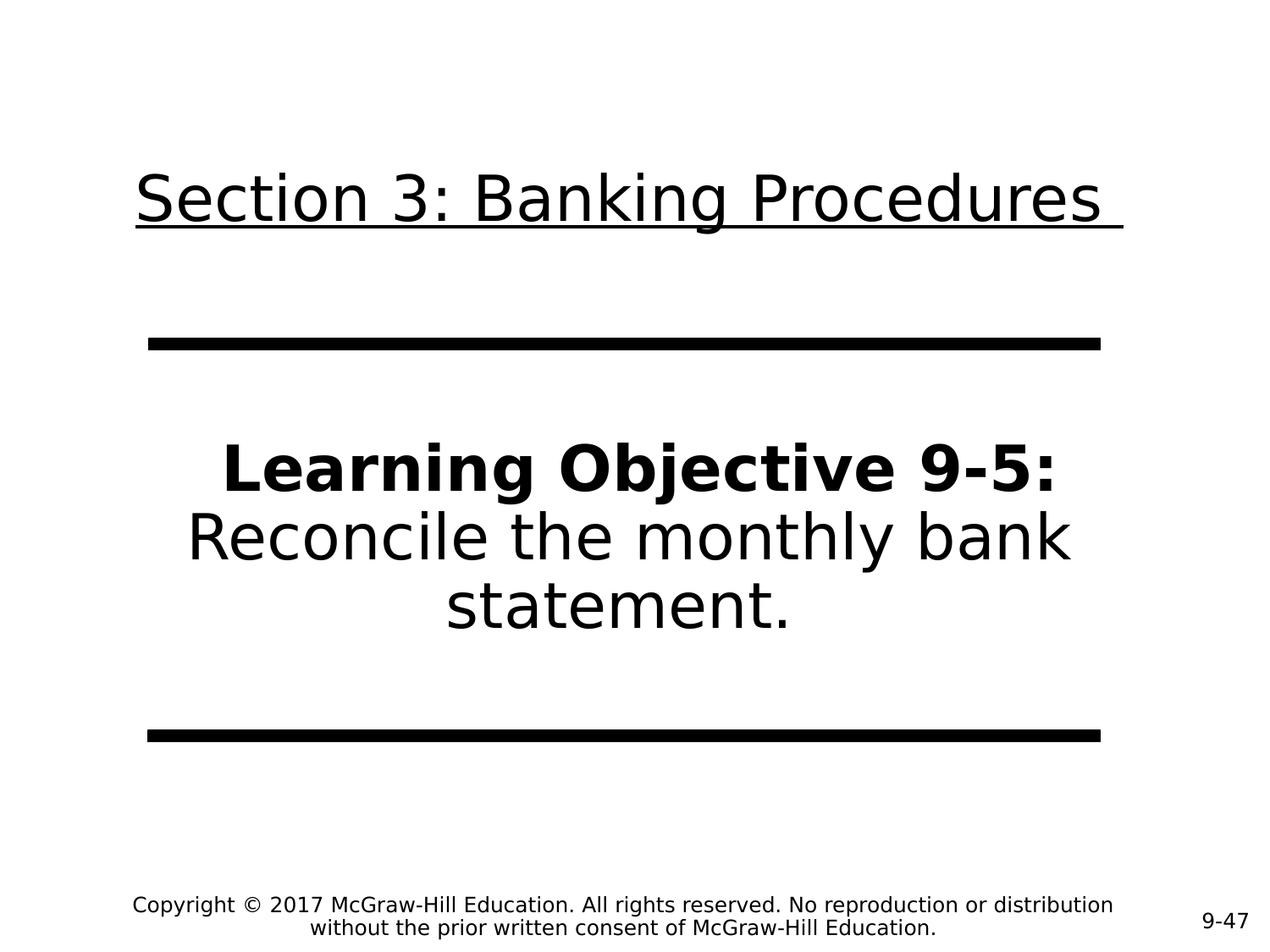

# Section 3: Banking Procedures
 Learning Objective 9-5: Reconcile the monthly bank statement.